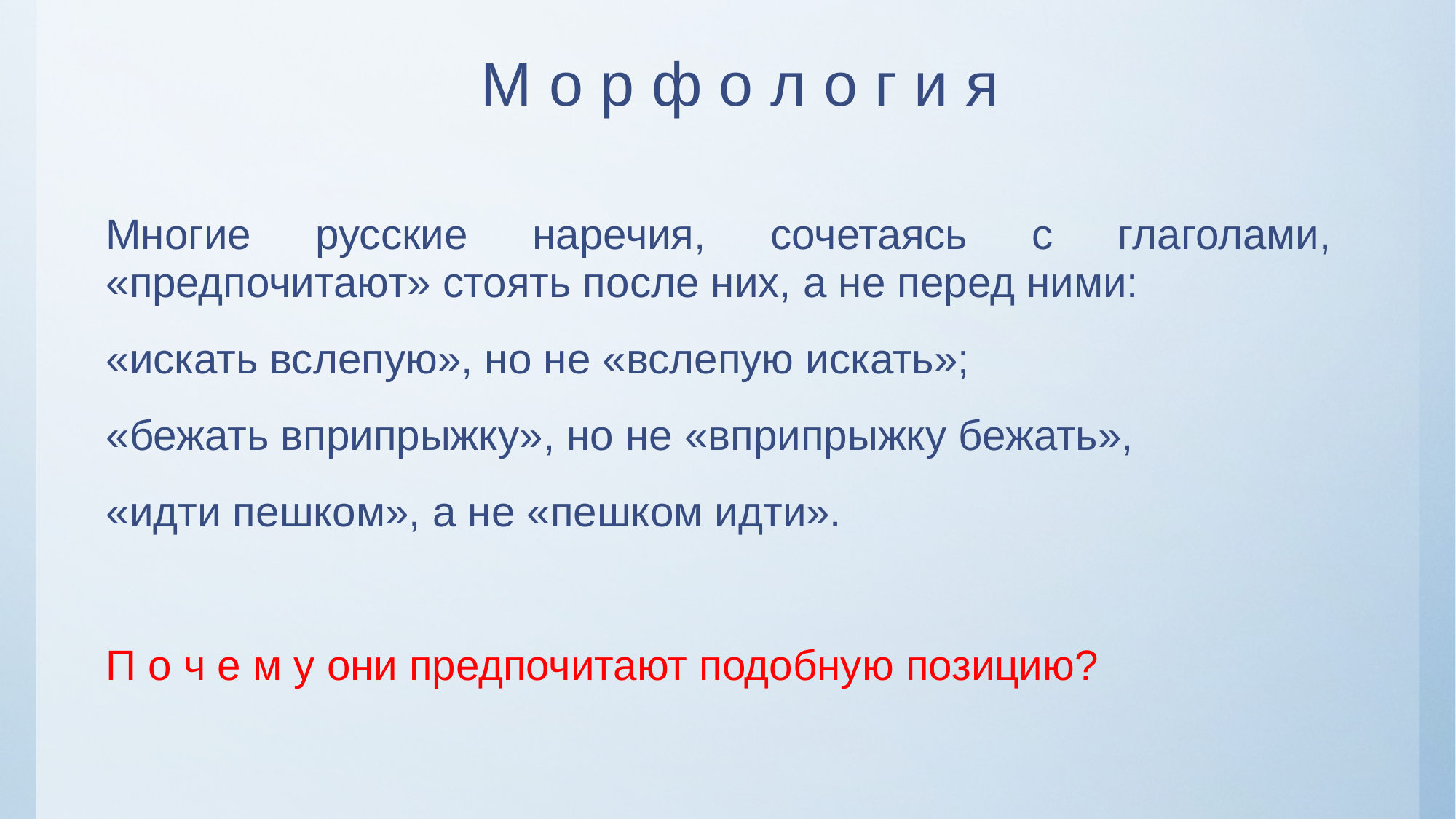

# М о р ф о л о г и я
Многие русские наречия, сочетаясь с глаголами, «предпочитают» стоять после них, а не перед ними:
«искать вслепую», но не «вслепую искать»;
«бежать вприпрыжку», но не «вприпрыжку бежать»,
«идти пешком», а не «пешком идти».

П о ч е м у они предпочитают подобную позицию?